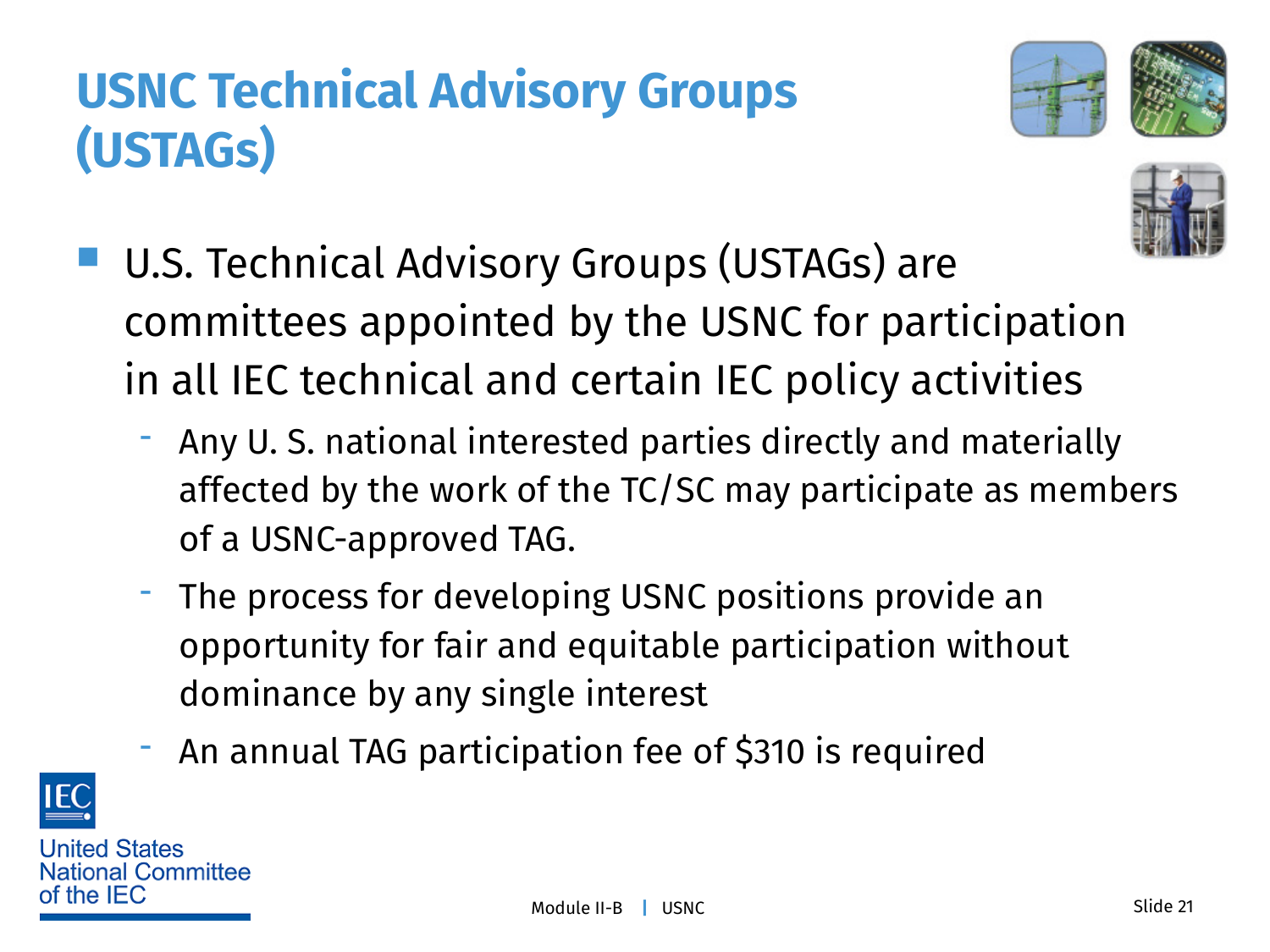

# USNC Technical Advisory Groups (USTAGs)
U.S. Technical Advisory Groups (USTAGs) are
committees appointed by the USNC for participation
in all IEC technical and certain IEC policy activities
Any U. S. national interested parties directly and materially affected by the work of the TC/SC may participate as members of a USNC-approved TAG.
The process for developing USNC positions provide an opportunity for fair and equitable participation without dominance by any single interest
An annual TAG participation fee of $310 is required
Slide 21